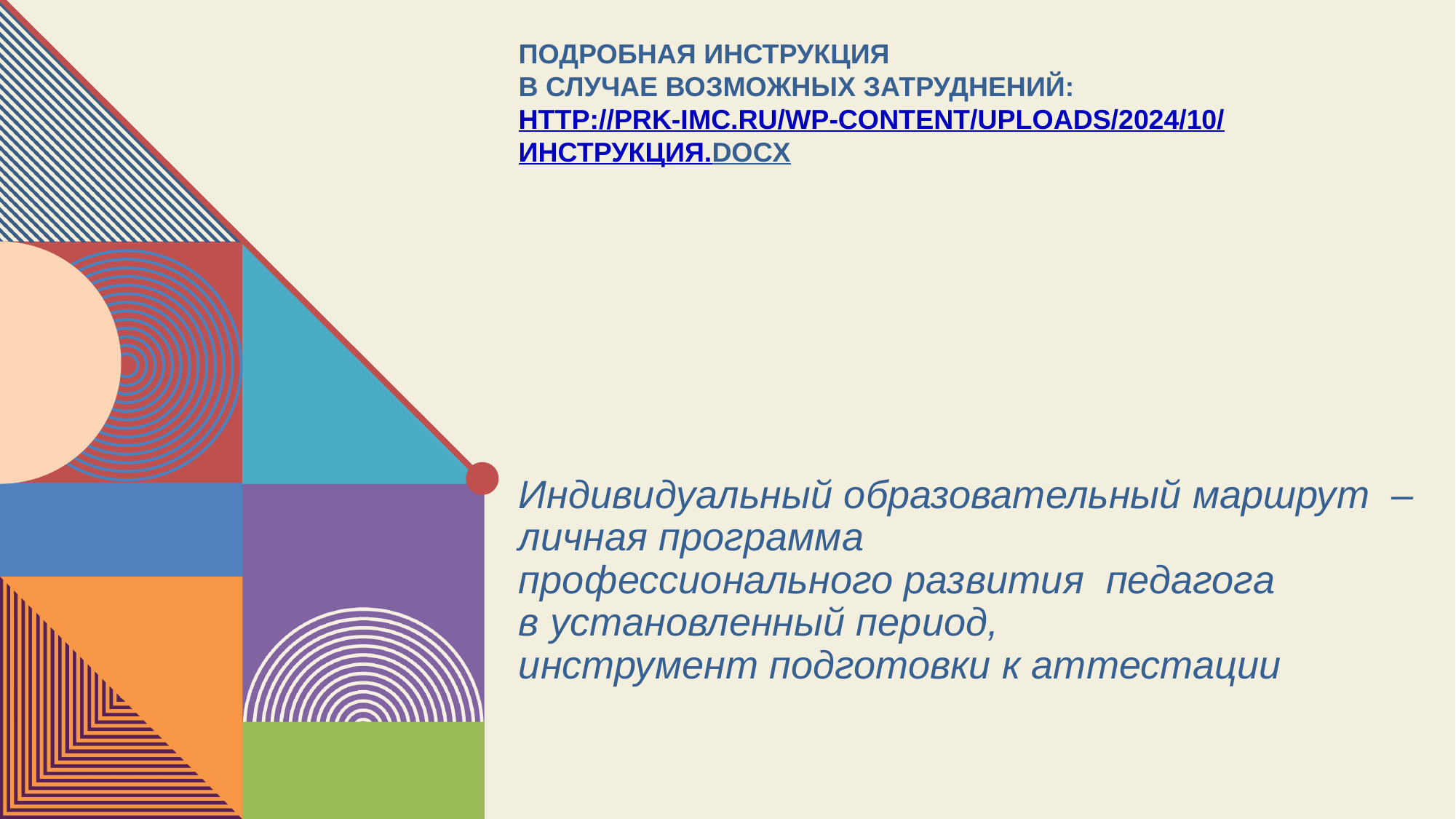

Подробная инструкция
в случае возможных затруднений: http://prk-imc.ru/wp-content/uploads/2024/10/Инструкция.docx
# Индивидуальный образовательный маршрут  – личная программа профессионального развития  педагога  в установленный период, инструмент подготовки к аттестации